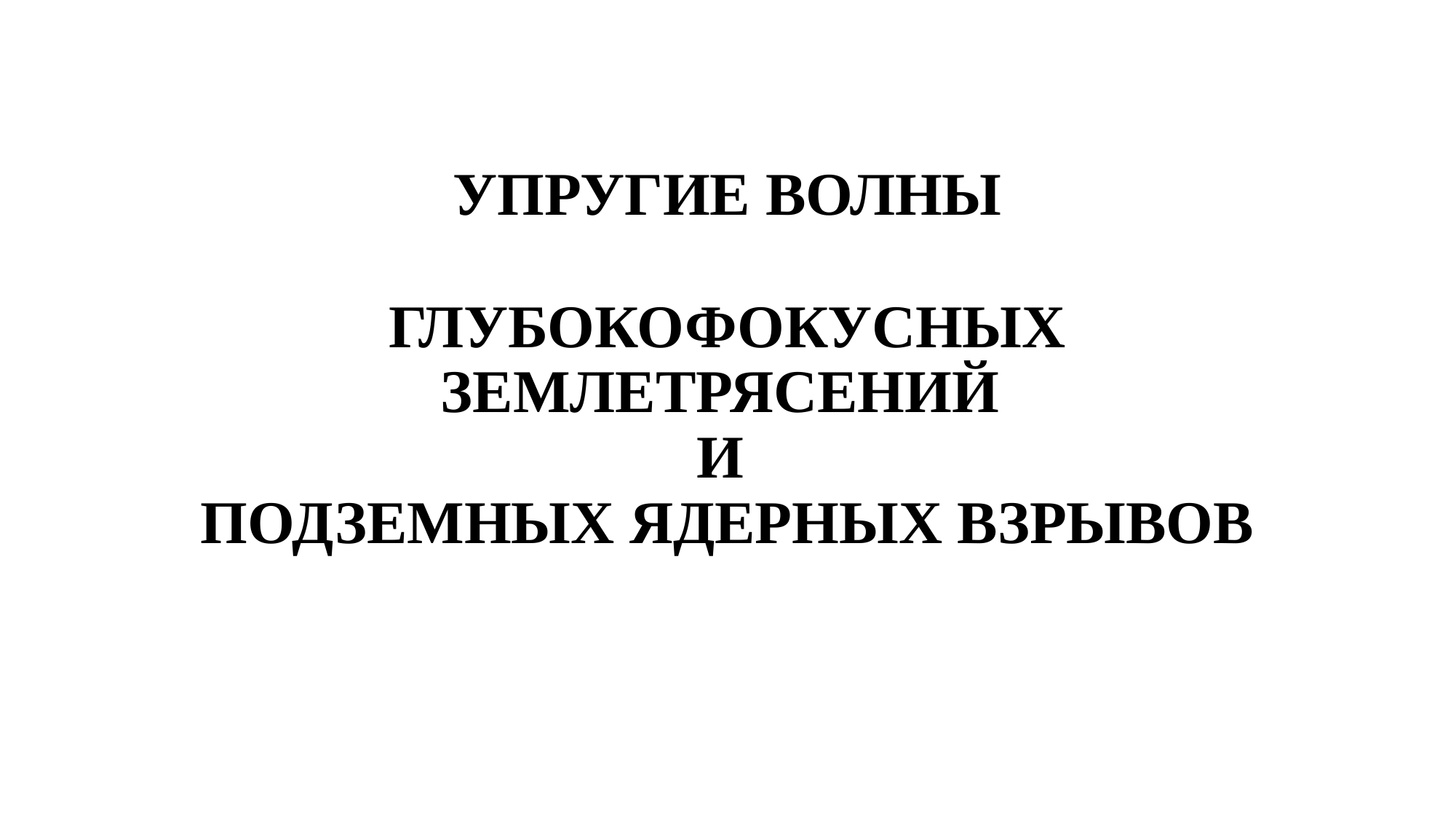

# УПРУГИЕ ВОЛНЫ ГЛУБОКОФОКУСНЫХ ЗЕМЛЕТРЯСЕНИЙ И ПОДЗЕМНЫХ ЯДЕРНЫХ ВЗРЫВОВ